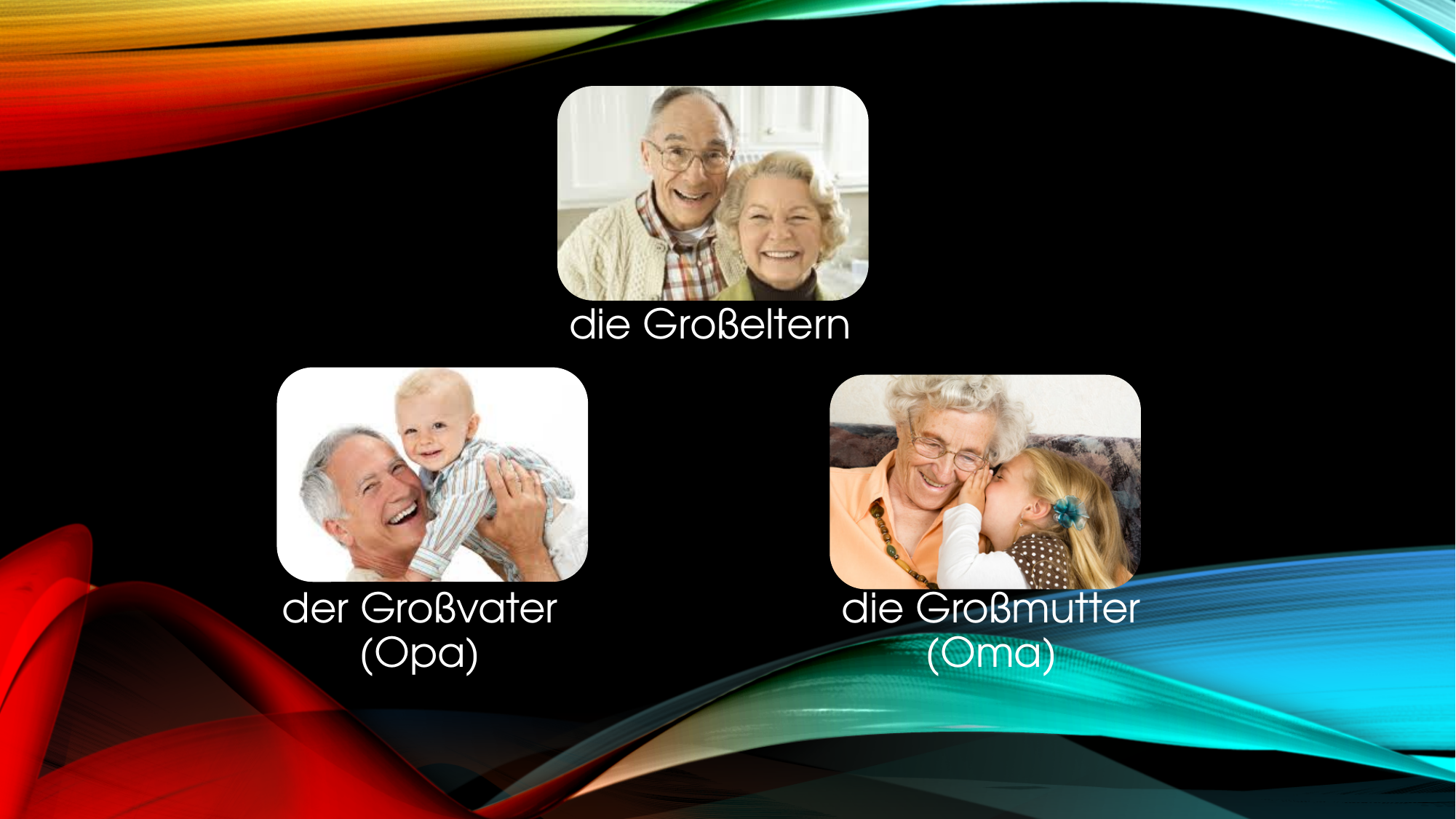

der Großvater (Opa)
die Großmutter (Oma)
die Großeltern